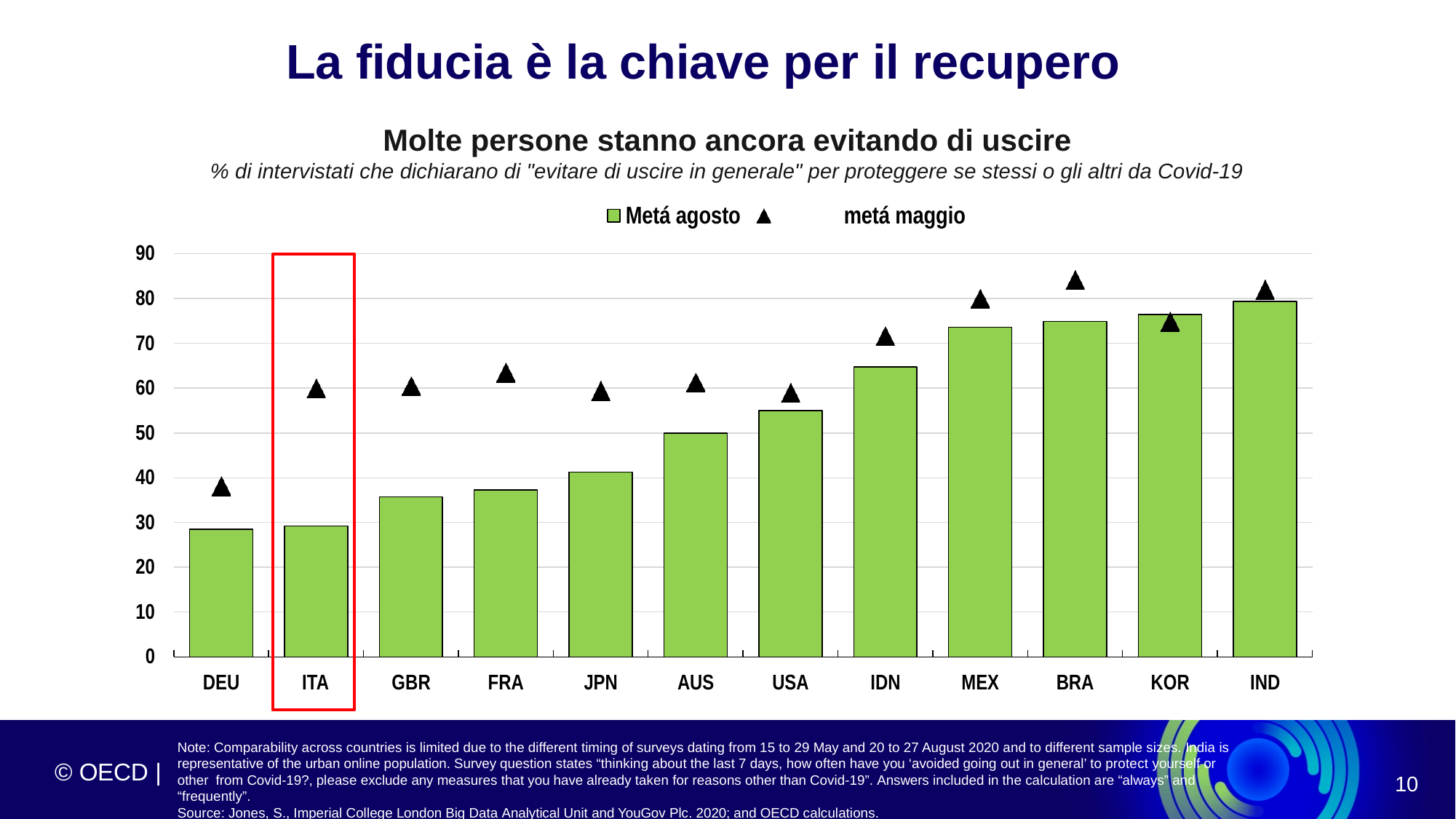

La fiducia è la chiave per il recupero
Molte persone stanno ancora evitando di uscire
% di intervistati che dichiarano di "evitare di uscire in generale" per proteggere se stessi o gli altri da Covid-19
Metá agosto	metá maggio
90
80
70
60
50
40
30
20
10
0

DEU
ITA
GBR
FRA
JPN
AUS
USA
IDN
MEX
BRA
KOR
IND
Note: Comparability across countries is limited due to the different timing of surveys dating from 15 to 29 May and 20 to 27 August 2020 and to different sample sizes. India is  representative of the urban online population. Survey question states “thinking about the last 7 days, how often have you ‘avoided going out in general’ to protect yourself or other  from Covid-19?, please exclude any measures that you have already taken for reasons other than Covid-19”. Answers included in the calculation are “always” and “frequently”.
Source: Jones, S., Imperial College London Big Data Analytical Unit and YouGov Plc. 2020; and OECD calculations.
© OECD |
10